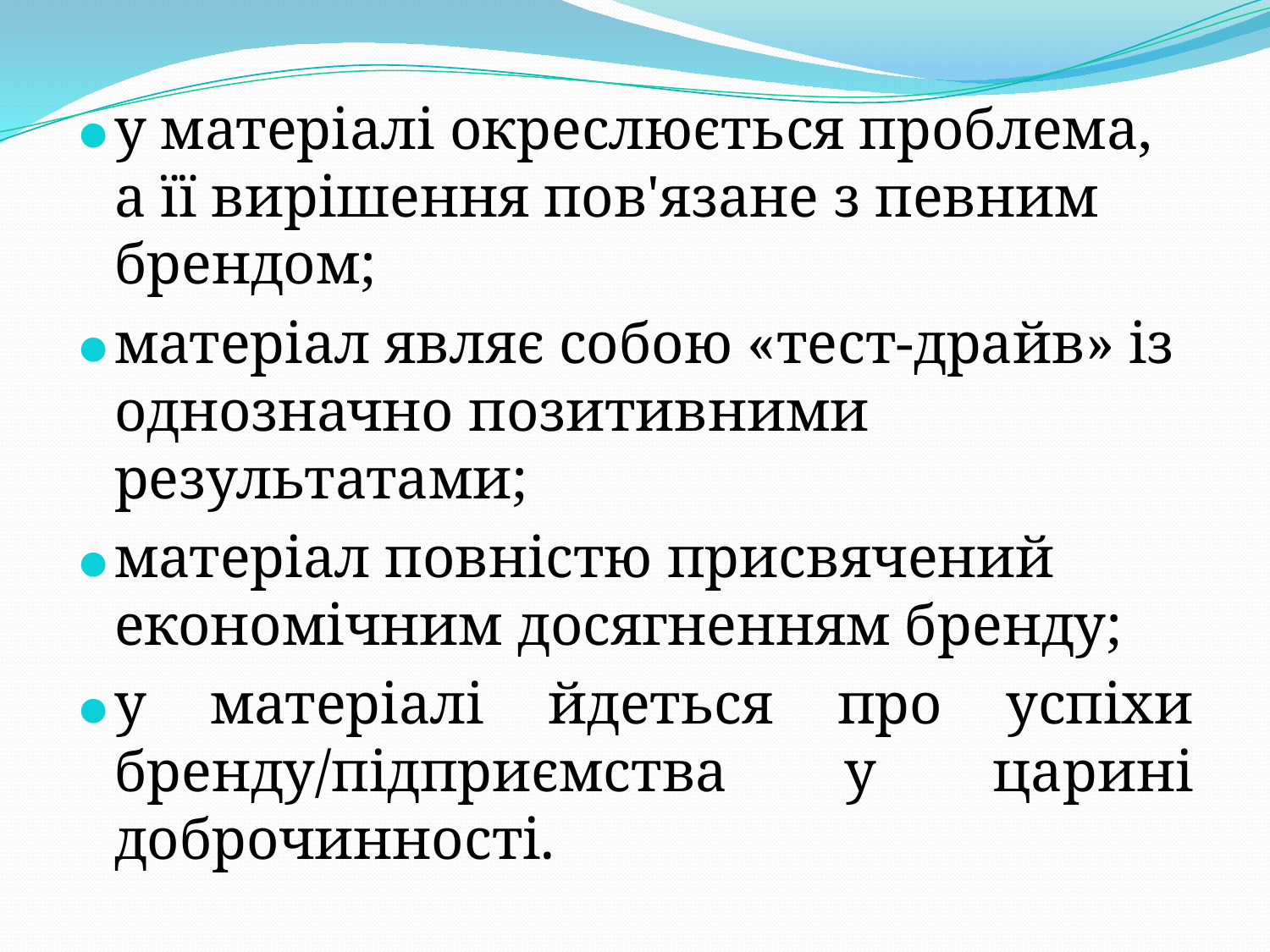

у матеріалі окреслюється проблема, а її вирішення пов'язане з певним брендом;
матеріал являє собою «тест-драйв» із однозначно позитивними результатами;
матеріал повністю присвячений економічним досягненням бренду;
у матеріалі йдеться про успіхи бренду/підприємства у царині доброчинності.